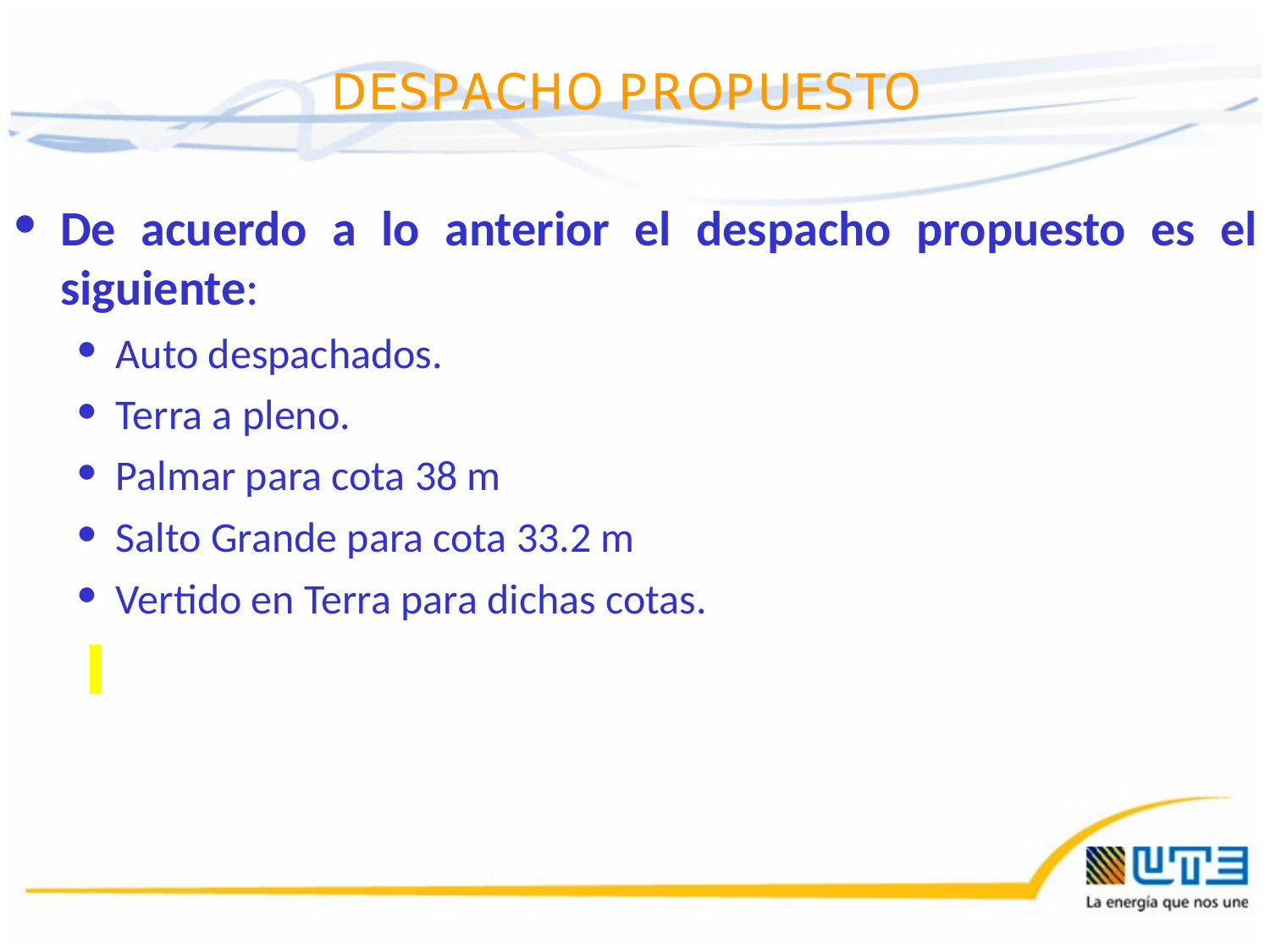

DESPACHO PROPUESTO
De acuerdo a lo anterior el despacho propuesto es el siguiente:
Auto despachados.
Terra a pleno.
Palmar para cota 38 m
Salto Grande para cota 33.2 m
Vertido en Terra para dichas cotas.